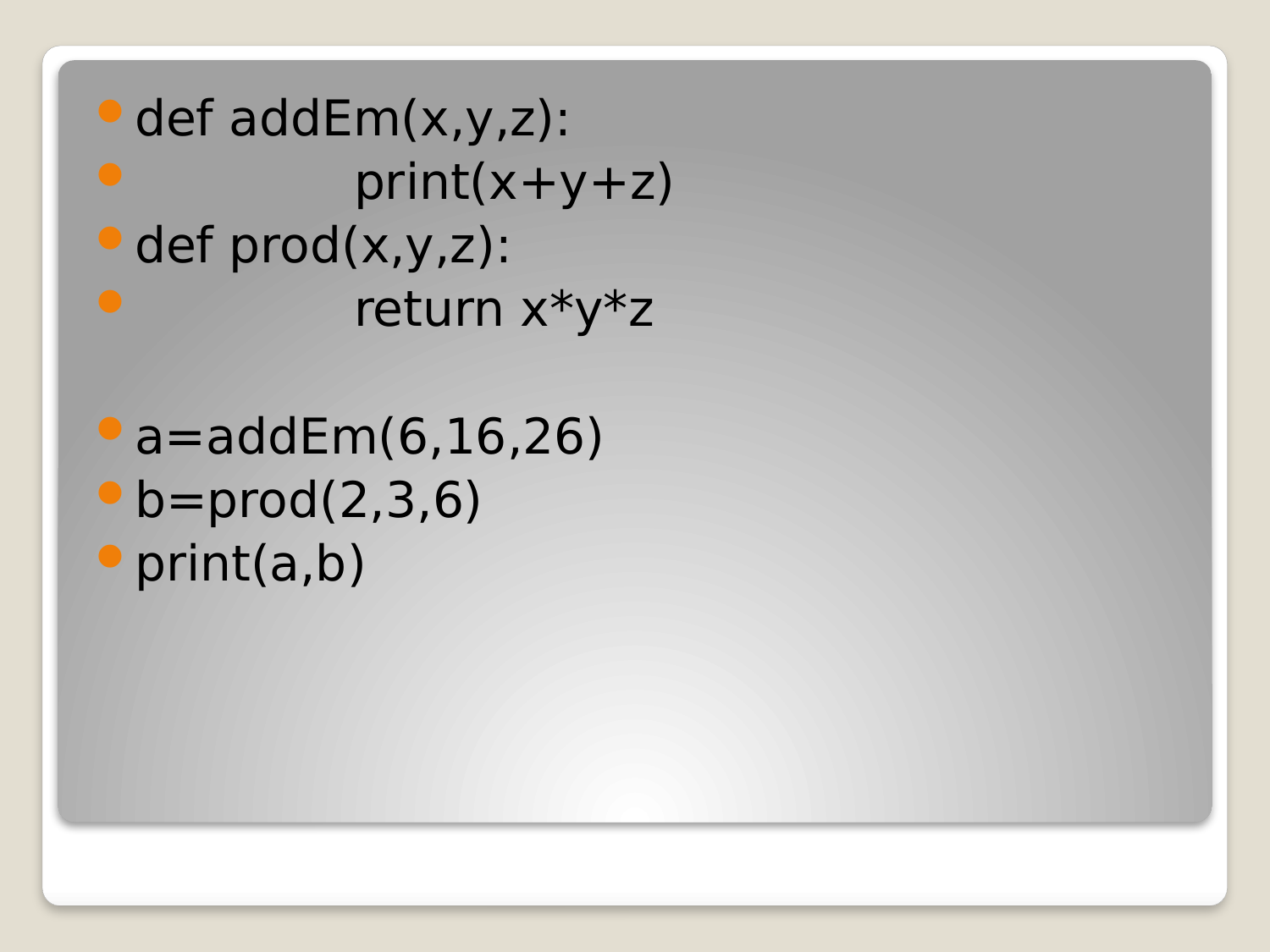

def addEm(x,y,z):
              print(x+y+z)
def prod(x,y,z):
              return x*y*z

a=addEm(6,16,26)
b=prod(2,3,6)
print(a,b)
#